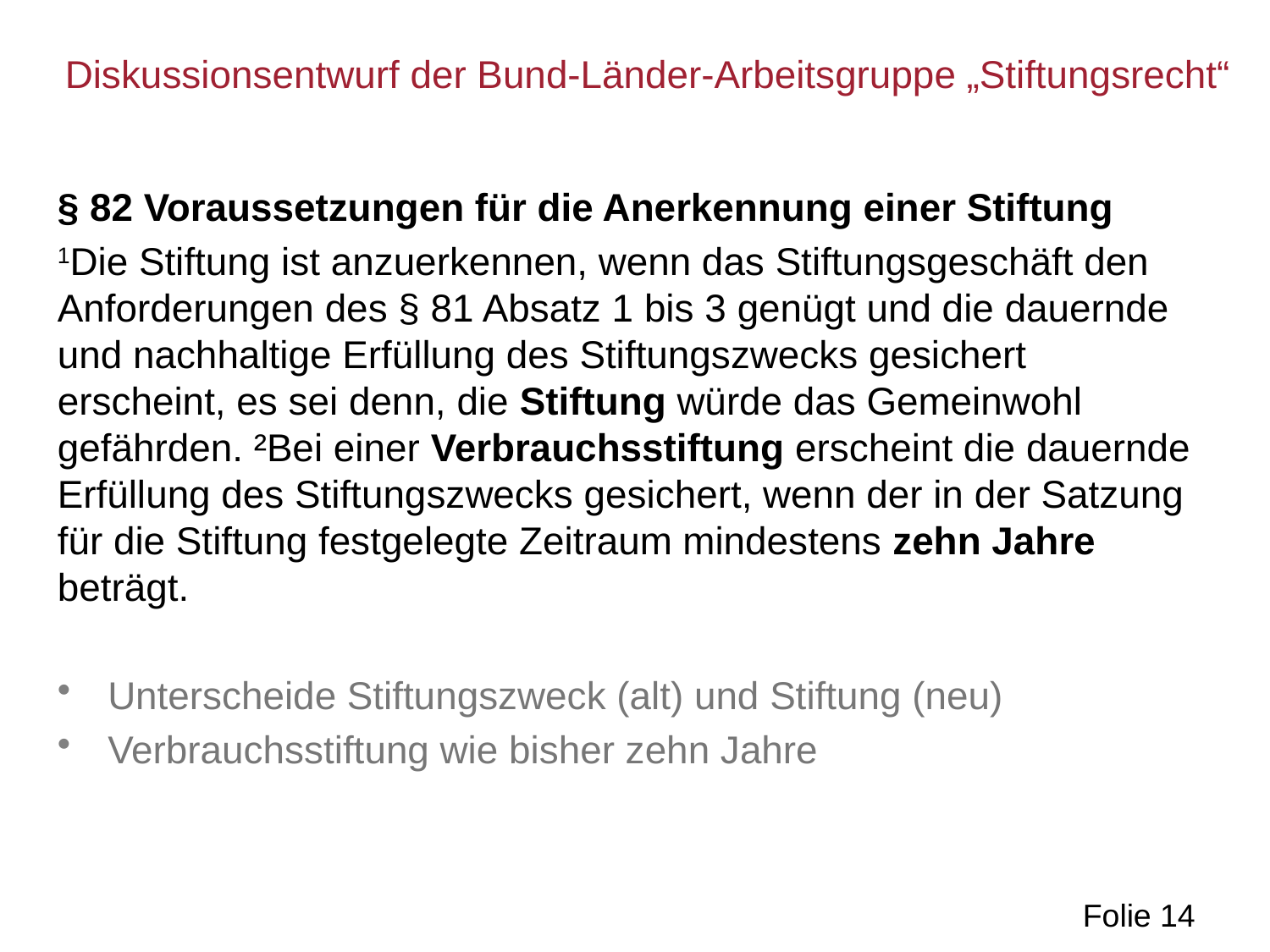

Diskussionsentwurf der Bund-Länder-Arbeitsgruppe „Stiftungsrecht“

§ 82 Voraussetzungen für die Anerkennung einer Stiftung
1Die Stiftung ist anzuerkennen, wenn das Stiftungsgeschäft den Anforderungen des § 81 Absatz 1 bis 3 genügt und die dauernde und nachhaltige Erfüllung des Stiftungszwecks gesichert erscheint, es sei denn, die Stiftung würde das Gemeinwohl gefährden. ²Bei einer Verbrauchsstiftung erscheint die dauernde Erfüllung des Stiftungszwecks gesichert, wenn der in der Satzung für die Stiftung festgelegte Zeitraum mindestens zehn Jahre beträgt.

Unterscheide Stiftungszweck (alt) und Stiftung (neu)
Verbrauchsstiftung wie bisher zehn Jahre

Folie 14